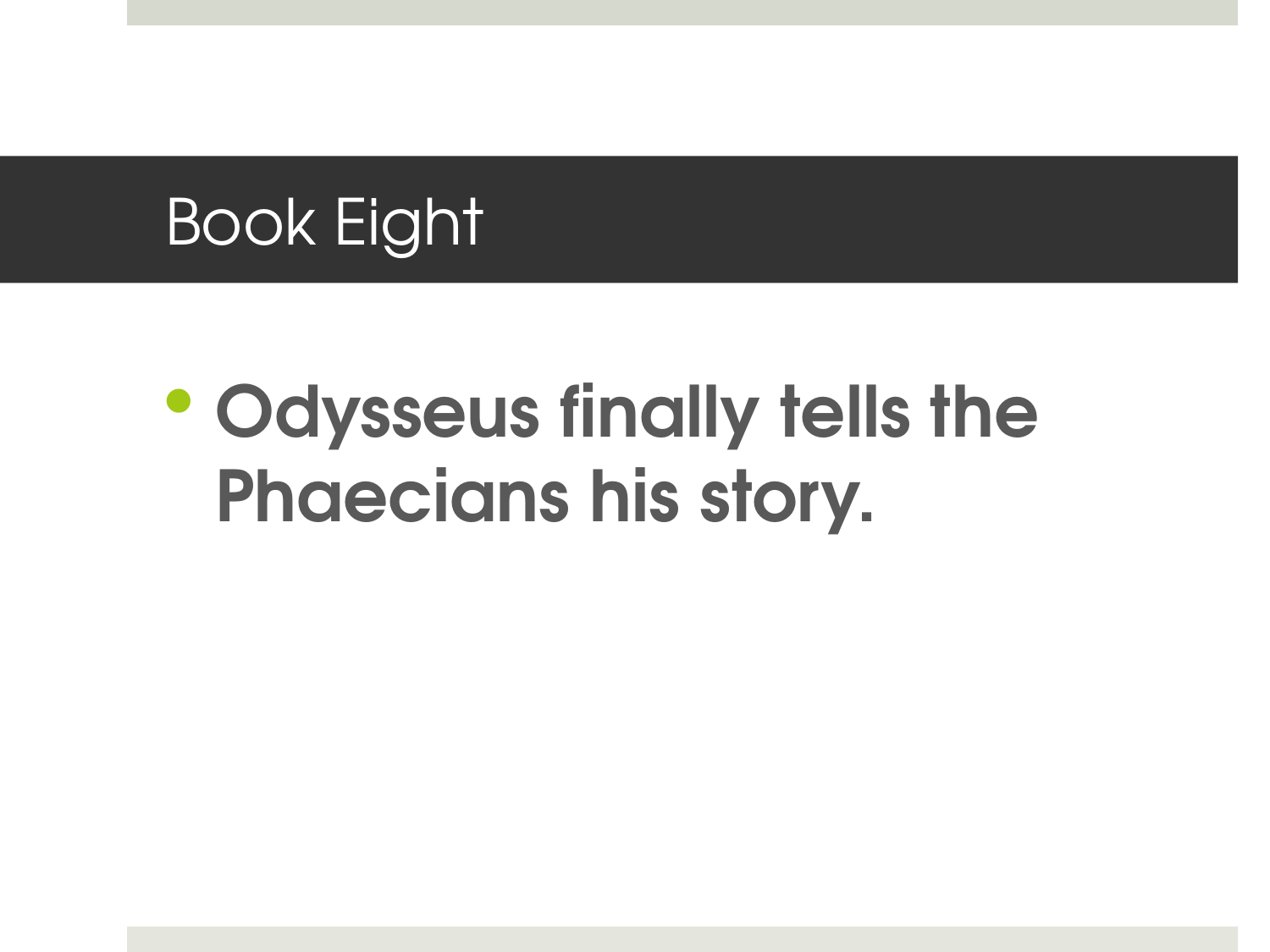

# Book Eight
Odysseus finally tells the Phaecians his story.